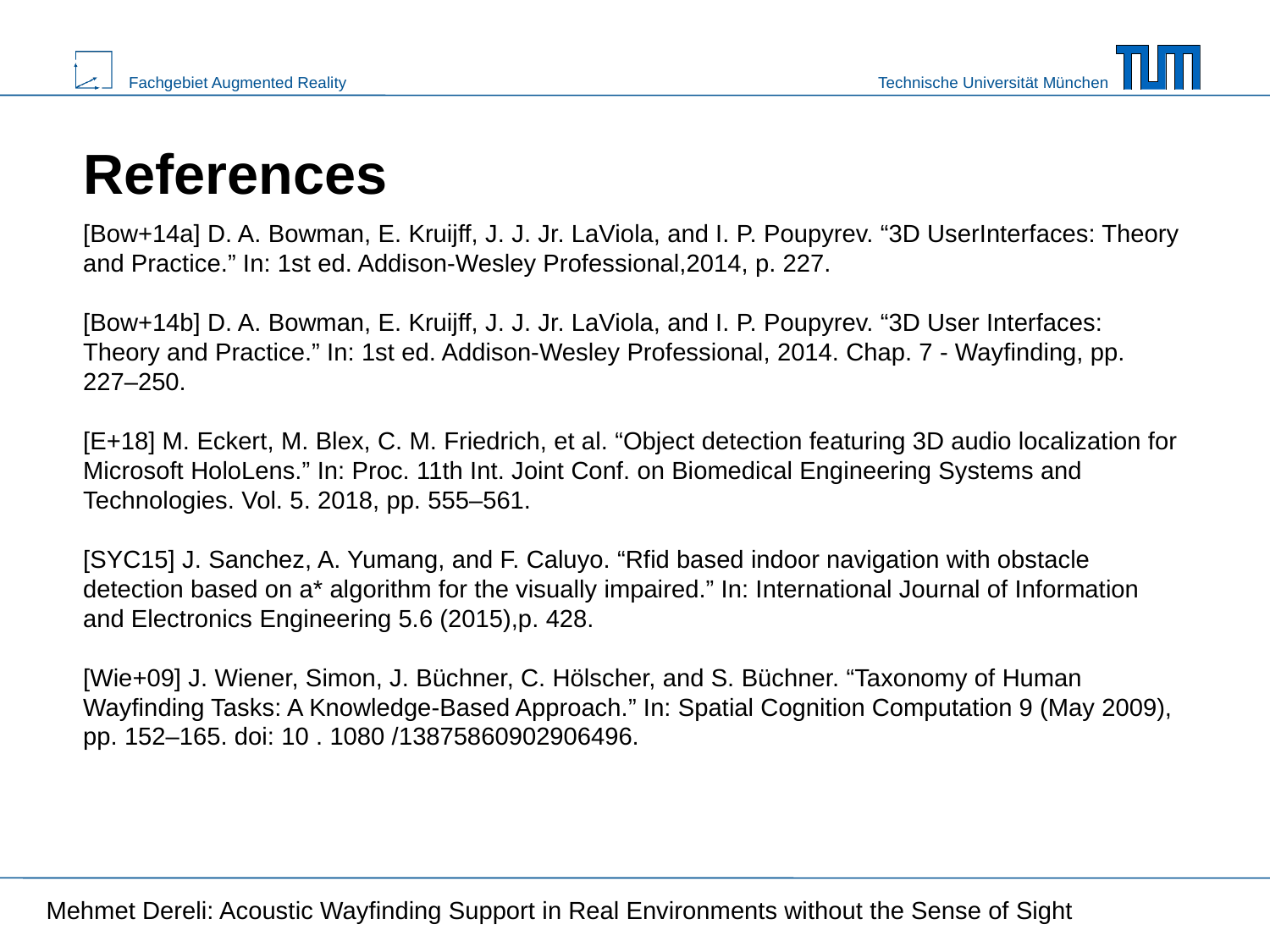

# References
[Bow+14a] D. A. Bowman, E. Kruijff, J. J. Jr. LaViola, and I. P. Poupyrev. “3D UserInterfaces: Theory and Practice.” In: 1st ed. Addison-Wesley Professional,2014, p. 227.

[Bow+14b] D. A. Bowman, E. Kruijff, J. J. Jr. LaViola, and I. P. Poupyrev. “3D User Interfaces: Theory and Practice.” In: 1st ed. Addison-Wesley Professional, 2014. Chap. 7 - Wayfinding, pp. 227–250.

[E+18] M. Eckert, M. Blex, C. M. Friedrich, et al. “Object detection featuring 3D audio localization for Microsoft HoloLens.” In: Proc. 11th Int. Joint Conf. on Biomedical Engineering Systems and Technologies. Vol. 5. 2018, pp. 555–561.

[SYC15] J. Sanchez, A. Yumang, and F. Caluyo. “Rfid based indoor navigation with obstacle detection based on a* algorithm for the visually impaired.” In: International Journal of Information and Electronics Engineering 5.6 (2015),p. 428.

[Wie+09] J. Wiener, Simon, J. Büchner, C. Hölscher, and S. Büchner. “Taxonomy of Human Wayfinding Tasks: A Knowledge-Based Approach.” In: Spatial Cognition Computation 9 (May 2009), pp. 152–165. doi: 10 . 1080 /13875860902906496.

Mehmet Dereli: Acoustic Wayfinding Support in Real Environments without the Sense of Sight